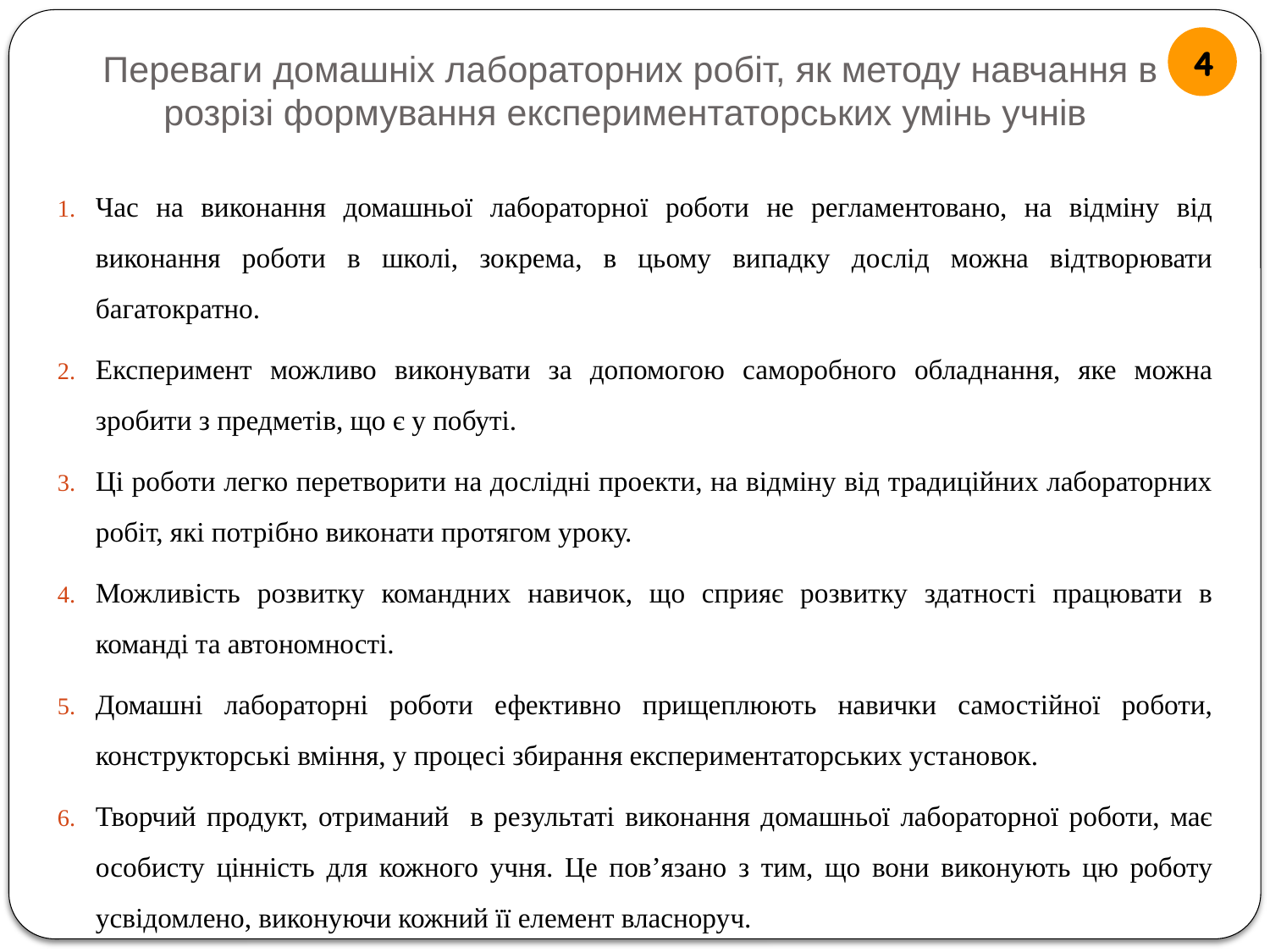

4
# Переваги домашніх лабораторних робіт, як методу навчання в розрізі формування експериментаторських умінь учнів
Час на виконання домашньої лабораторної роботи не регламентовано, на відміну від виконання роботи в школі, зокрема, в цьому випадку дослід можна відтворювати багатократно.
Експеримент можливо виконувати за допомогою саморобного обладнання, яке можна зробити з предметів, що є у побуті.
Ці роботи легко перетворити на дослідні проекти, на відміну від традиційних лабораторних робіт, які потрібно виконати протягом уроку.
Можливість розвитку командних навичок, що сприяє розвитку здатності працювати в команді та автономності.
Домашні лабораторні роботи ефективно прищеплюють навички самостійної роботи, конструкторські вміння, у процесі збирання експериментаторських установок.
Творчий продукт, отриманий  в результаті виконання домашньої лабораторної роботи, має особисту цінність для кожного учня. Це пов’язано з тим, що вони виконують цю роботу усвідомлено, виконуючи кожний її елемент власноруч.